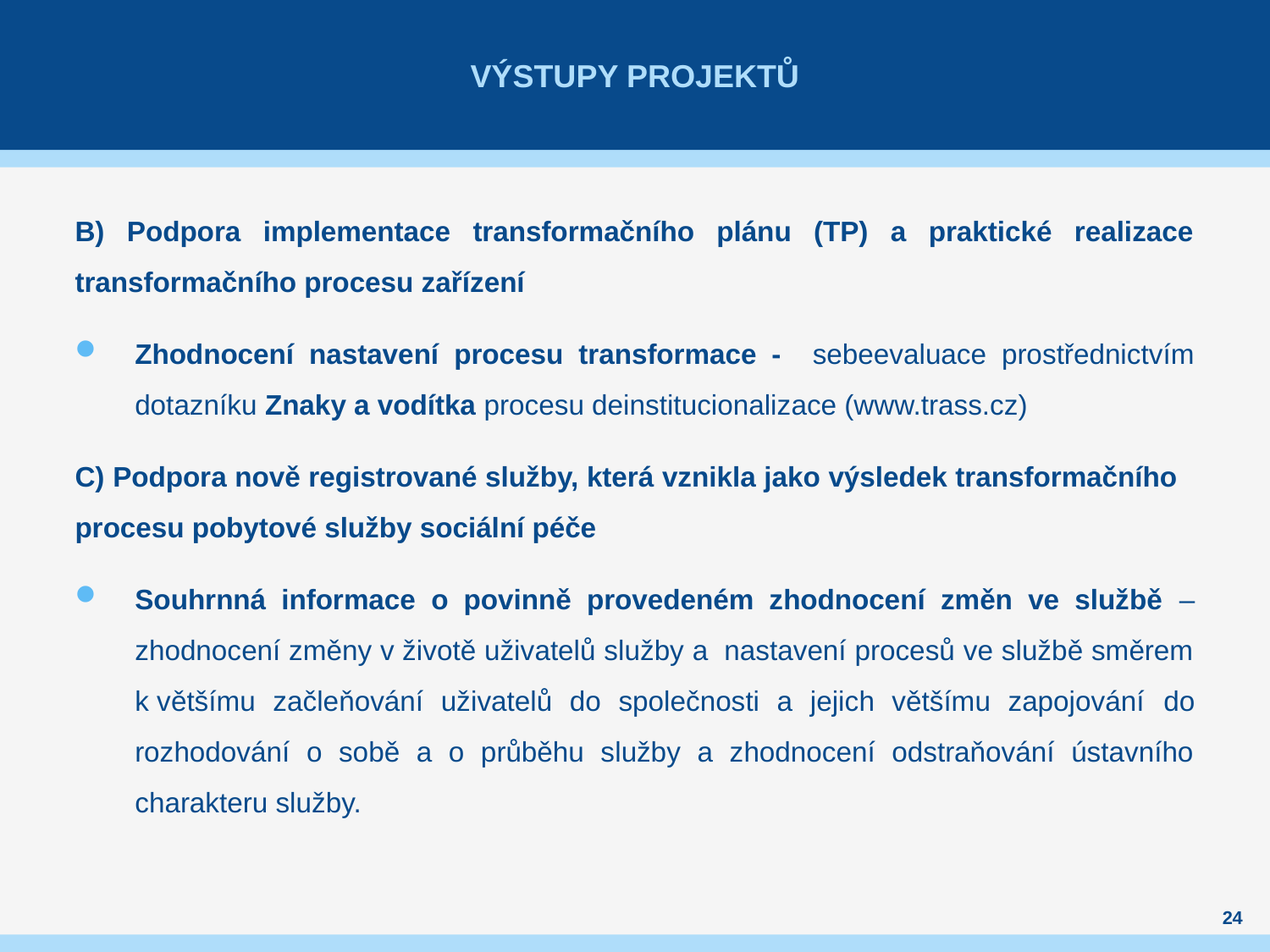

# Výstupy projektů
B) Podpora implementace transformačního plánu (TP) a praktické realizace transformačního procesu zařízení
Zhodnocení nastavení procesu transformace -  sebeevaluace prostřednictvím dotazníku Znaky a vodítka procesu deinstitucionalizace (www.trass.cz)
C) Podpora nově registrované služby, která vznikla jako výsledek transformačního   procesu pobytové služby sociální péče
Souhrnná informace o povinně provedeném zhodnocení změn ve službě – zhodnocení změny v životě uživatelů služby a  nastavení procesů ve službě směrem k většímu začleňování uživatelů do společnosti a jejich většímu zapojování do rozhodování o sobě a o průběhu služby a zhodnocení odstraňování ústavního charakteru služby.
24